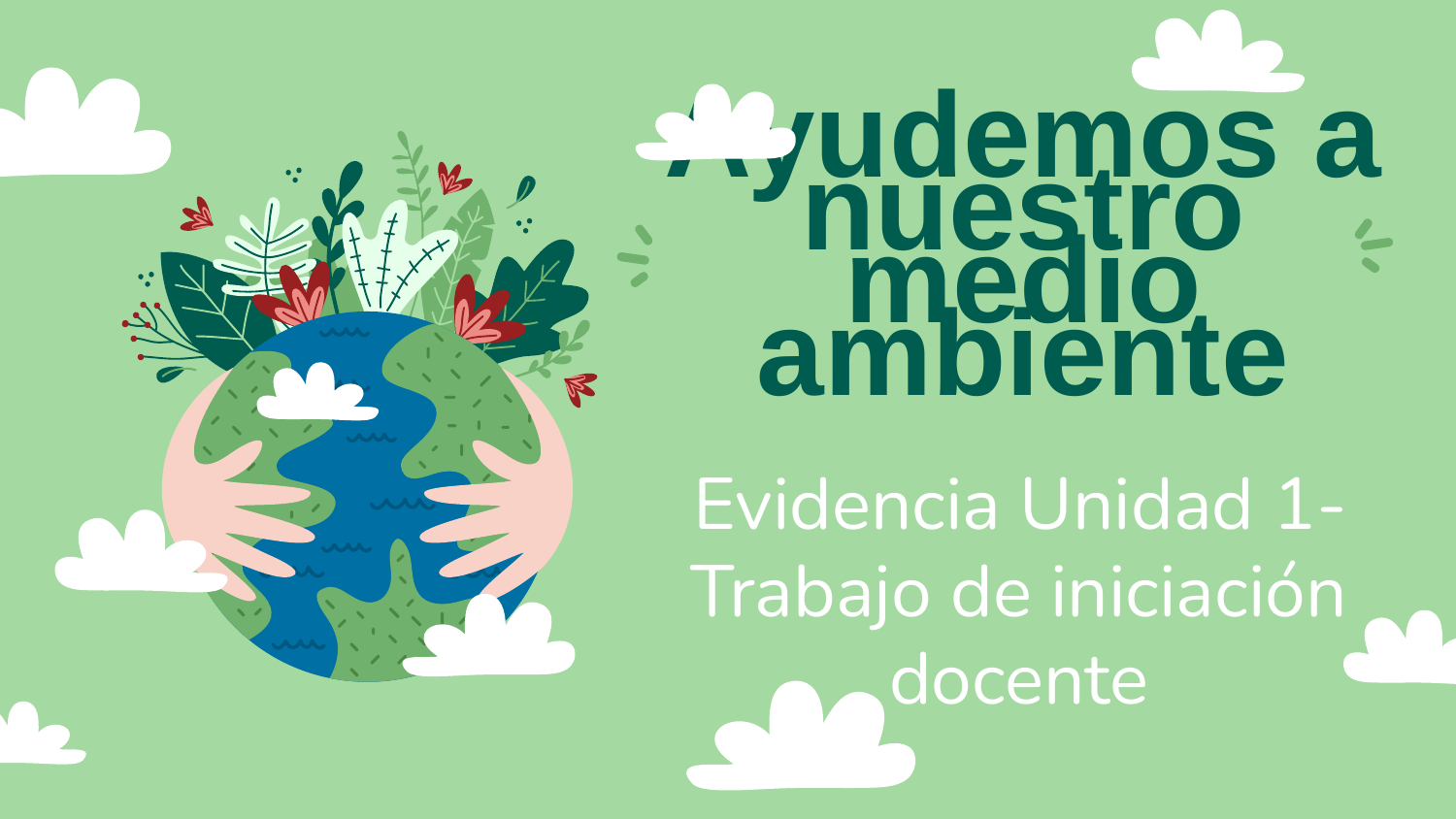

# Ayudemos a nuestro medio ambiente

Evidencia Unidad 1-Trabajo de iniciación docente